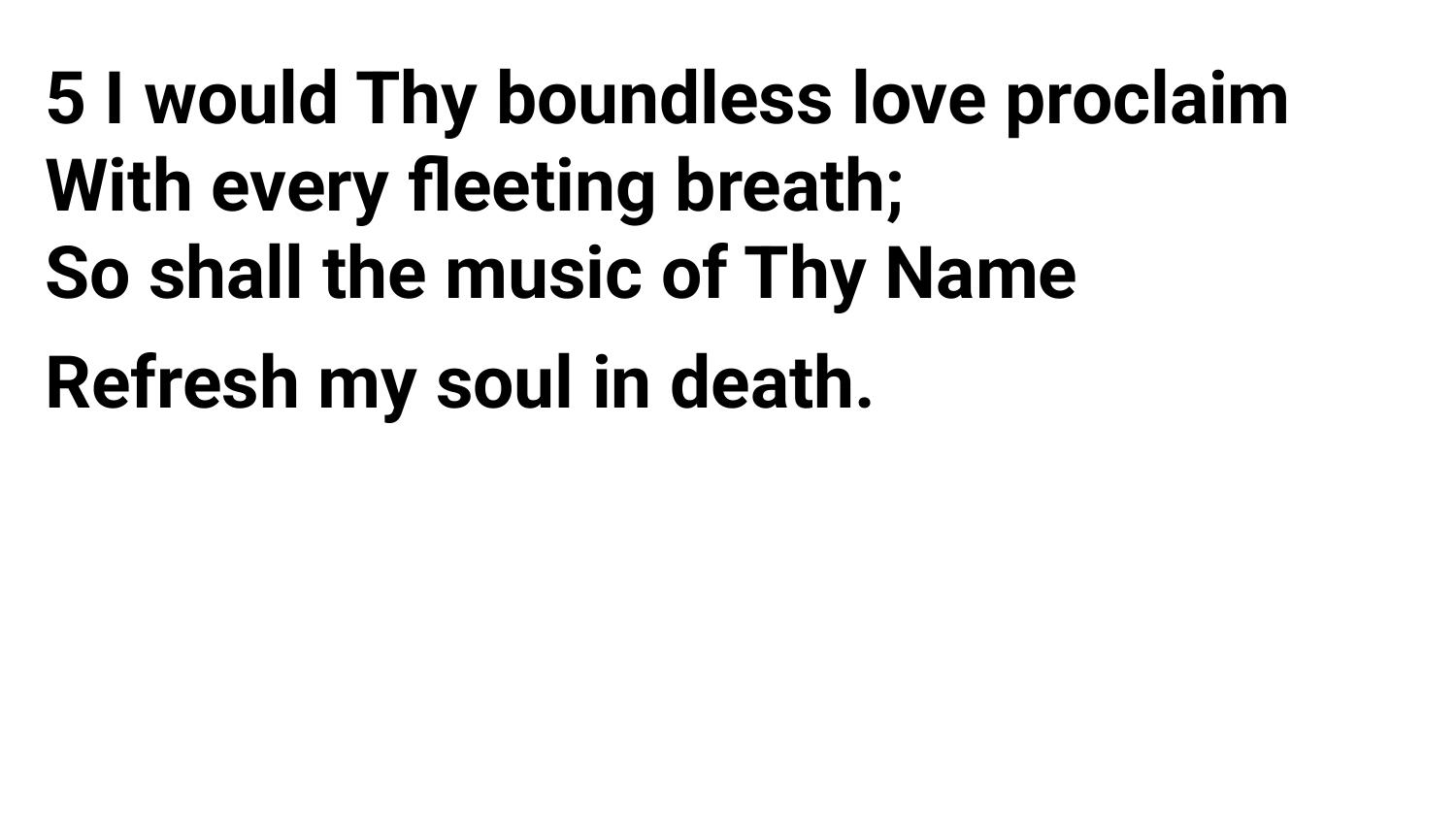

5 I would Thy boundless love proclaim
With every fleeting breath;
So shall the music of Thy Name
Refresh my soul in death.